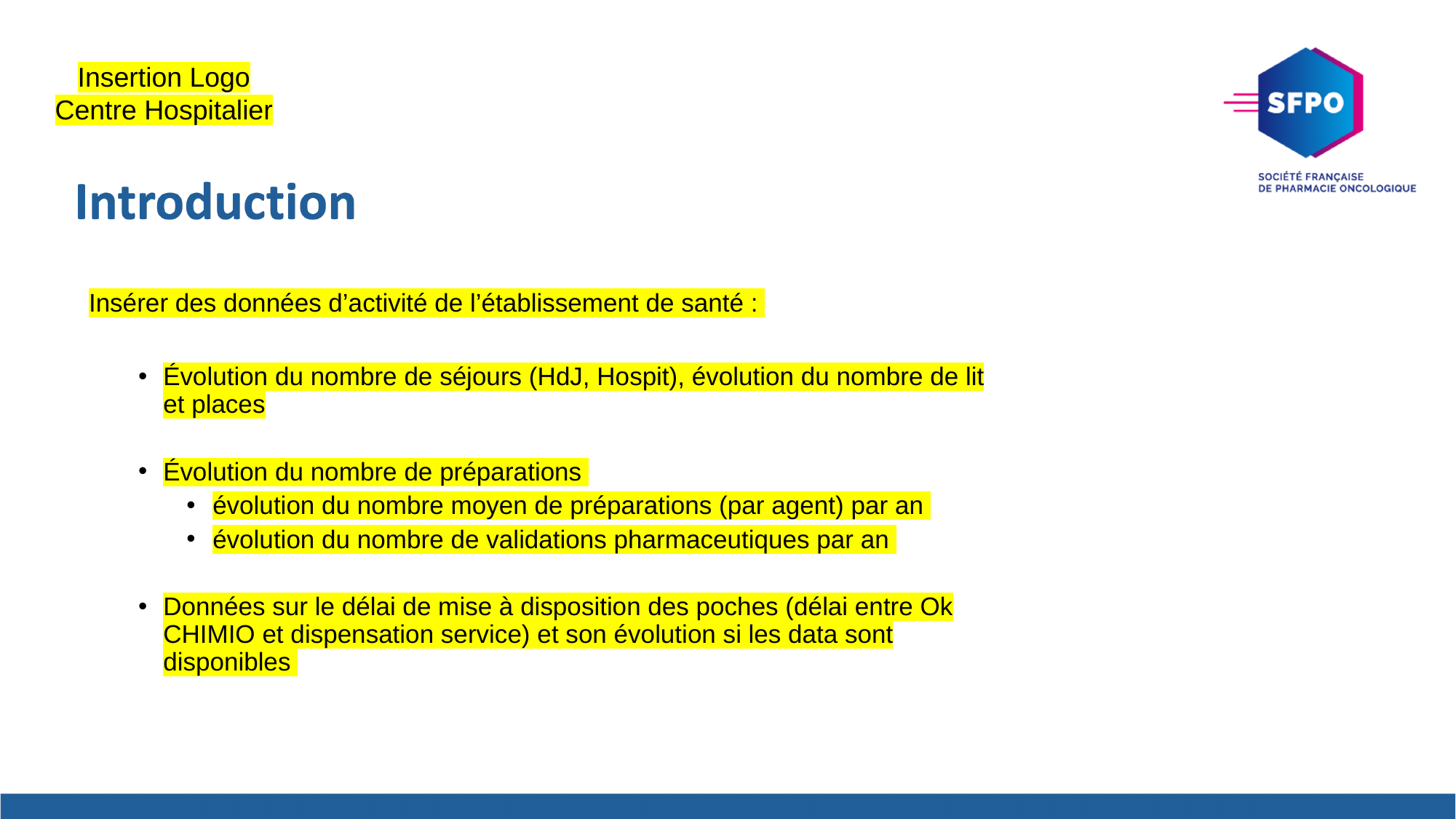

Insertion Logo Centre Hospitalier
Insérer des données d’activité de l’établissement de santé :

Évolution du nombre de séjours (HdJ, Hospit), évolution du nombre de lit et places

Évolution du nombre de préparations
évolution du nombre moyen de préparations (par agent) par an
évolution du nombre de validations pharmaceutiques par an

Données sur le délai de mise à disposition des poches (délai entre Ok CHIMIO et dispensation service) et son évolution si les data sont disponibles